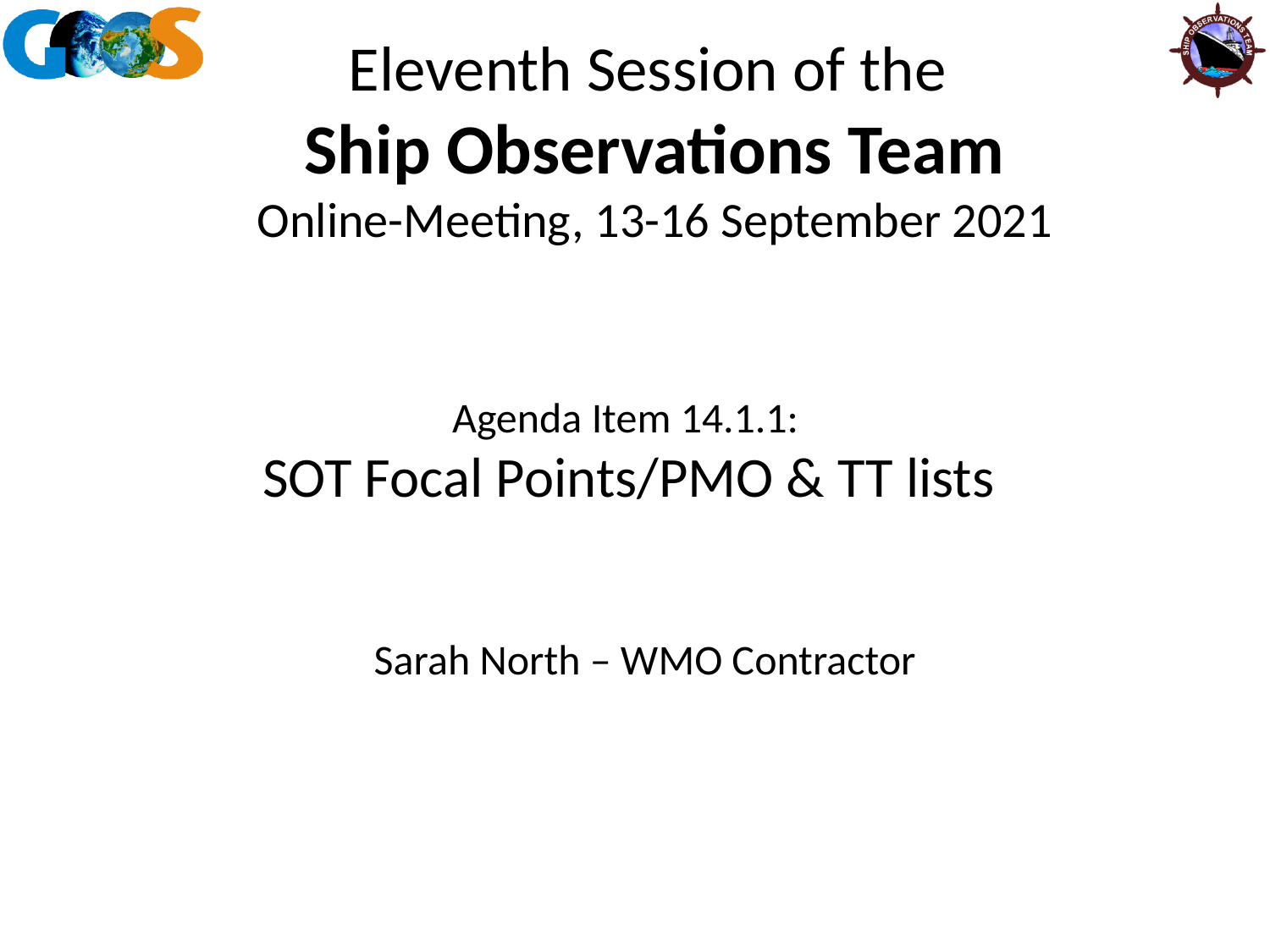

Eleventh Session of the
Ship Observations Team
Online-Meeting, 13-16 September 2021
Agenda Item 14.1.1:
SOT Focal Points/PMO & TT lists
Sarah North – WMO Contractor